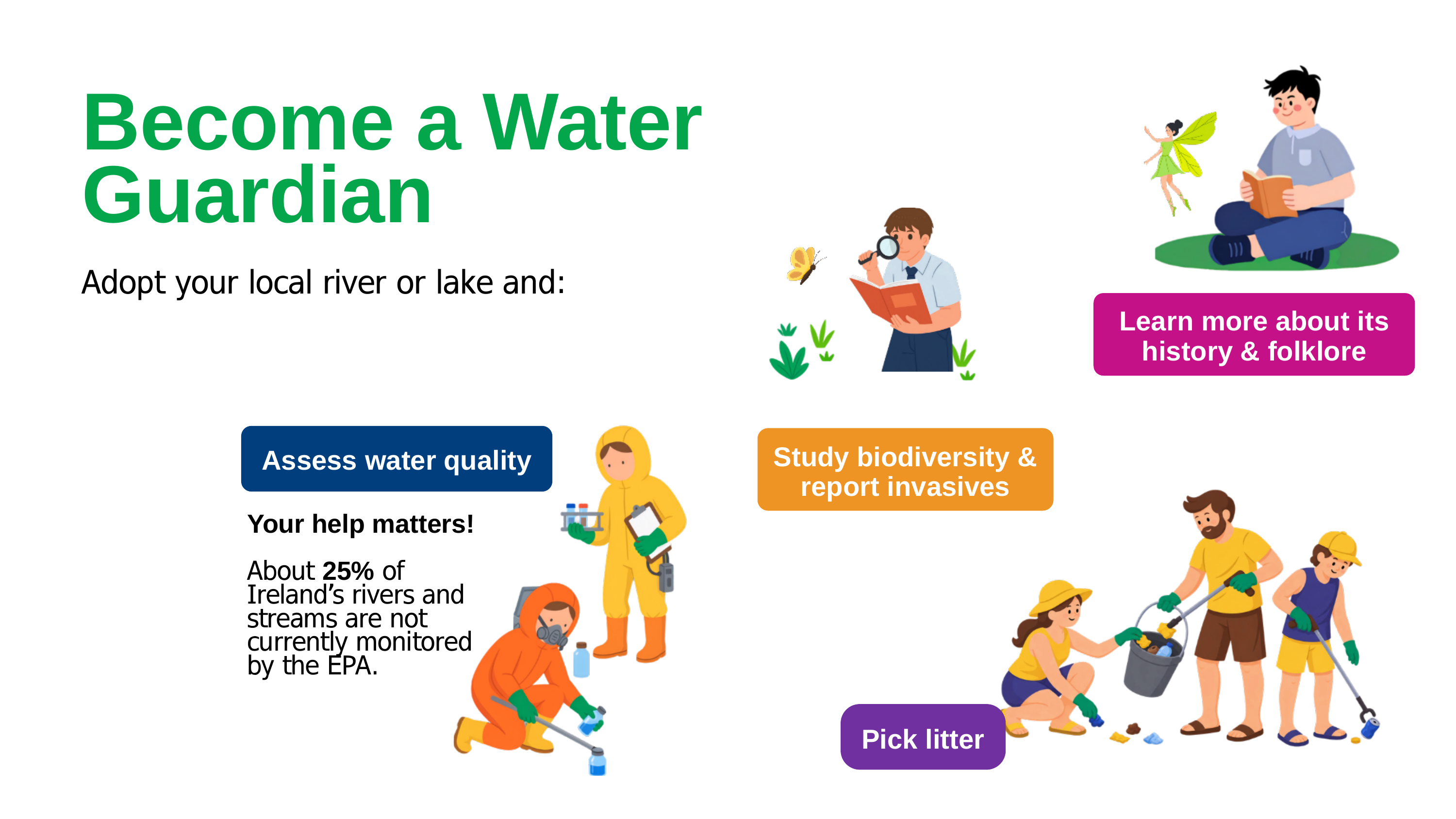

Become a Water Guardian

Adopt your local river or lake and:

Learn more about its history & folklore

Study biodiversity & report invasives
Assess water quality

Your help matters!

About 25% of Ireland’s rivers and streams are not currently monitored by the EPA.

Pick litter